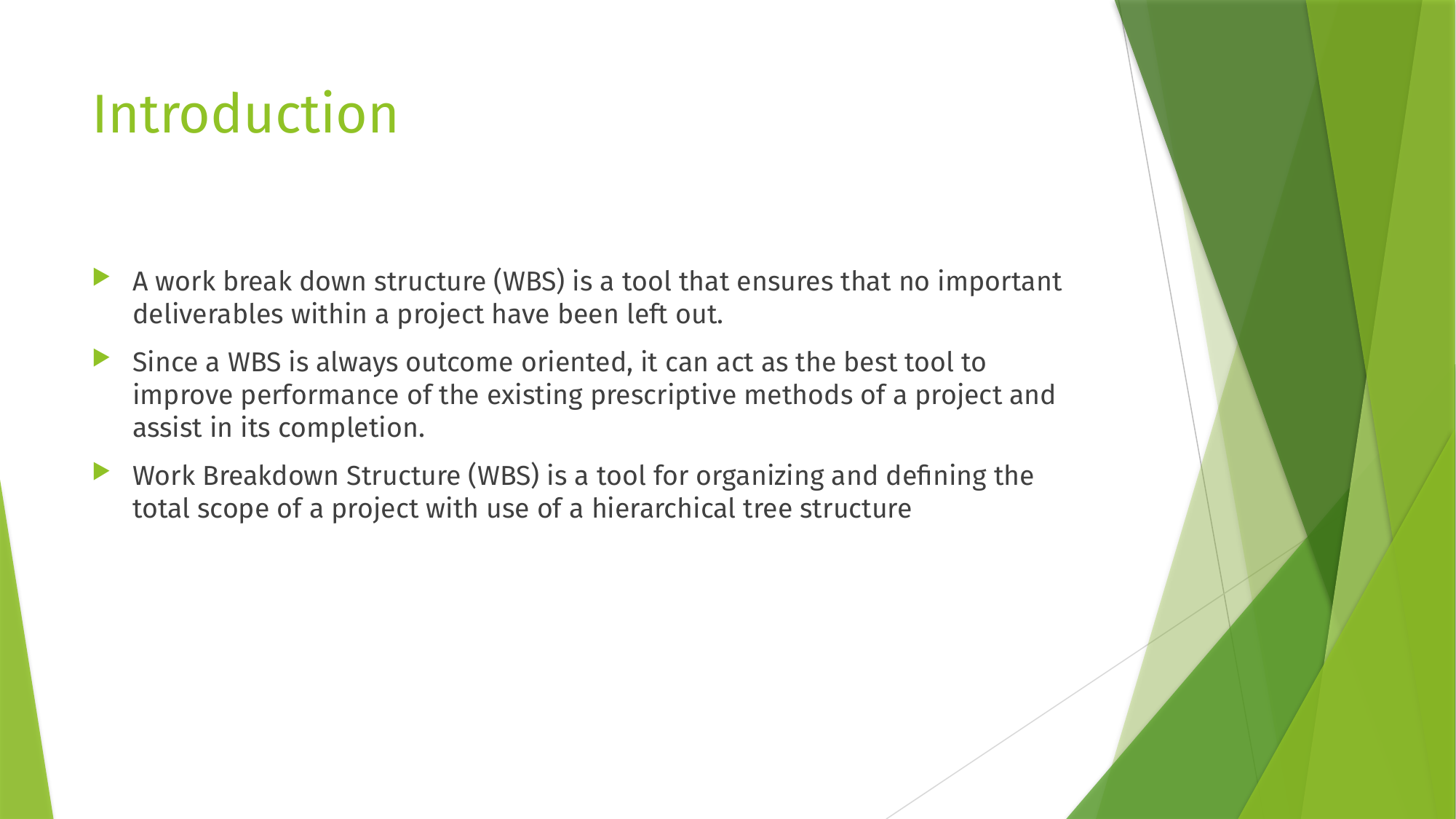

# Introduction
A work break down structure (WBS) is a tool that ensures that no important deliverables within a project have been left out.
Since a WBS is always outcome oriented, it can act as the best tool to improve performance of the existing prescriptive methods of a project and assist in its completion.
Work Breakdown Structure (WBS) is a tool for organizing and defining the total scope of a project with use of a hierarchical tree structure